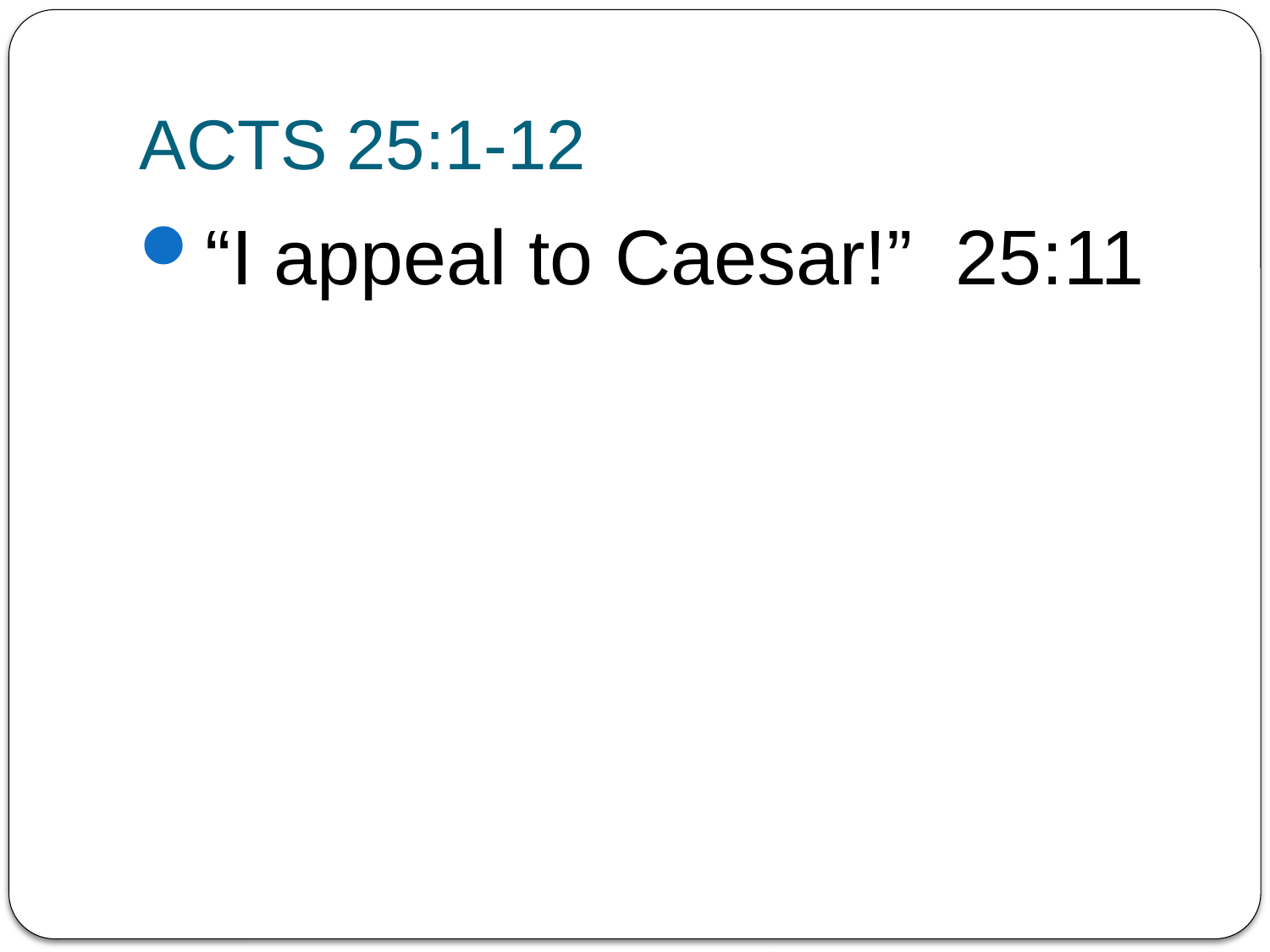

# ACTS 25:1-12
“I appeal to Caesar!”  25:11